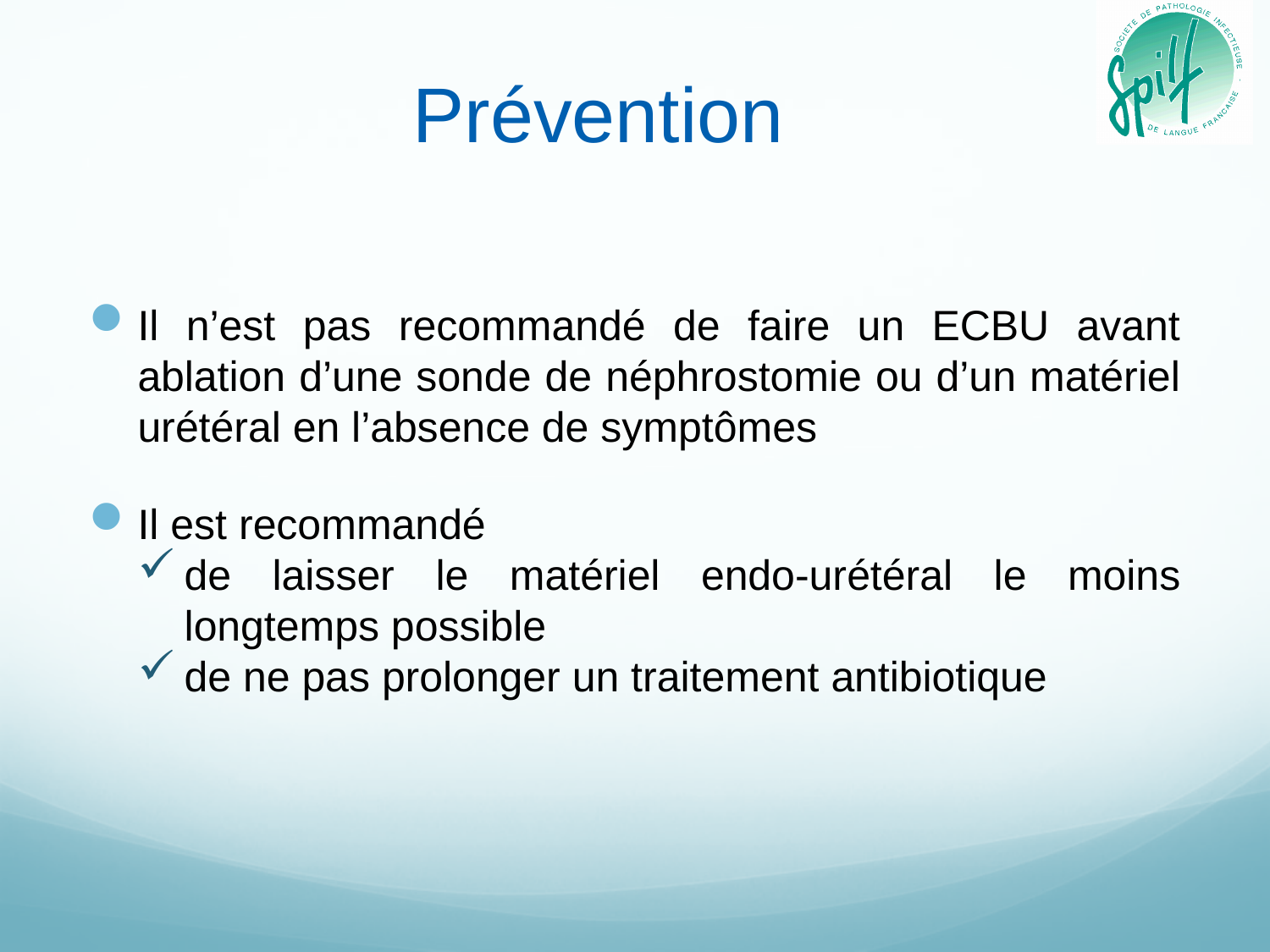

# Prévention
Il n’est pas recommandé de faire un ECBU avant ablation d’une sonde de néphrostomie ou d’un matériel urétéral en l’absence de symptômes

Il est recommandé
de laisser le matériel endo-urétéral le moins longtemps possible
de ne pas prolonger un traitement antibiotique